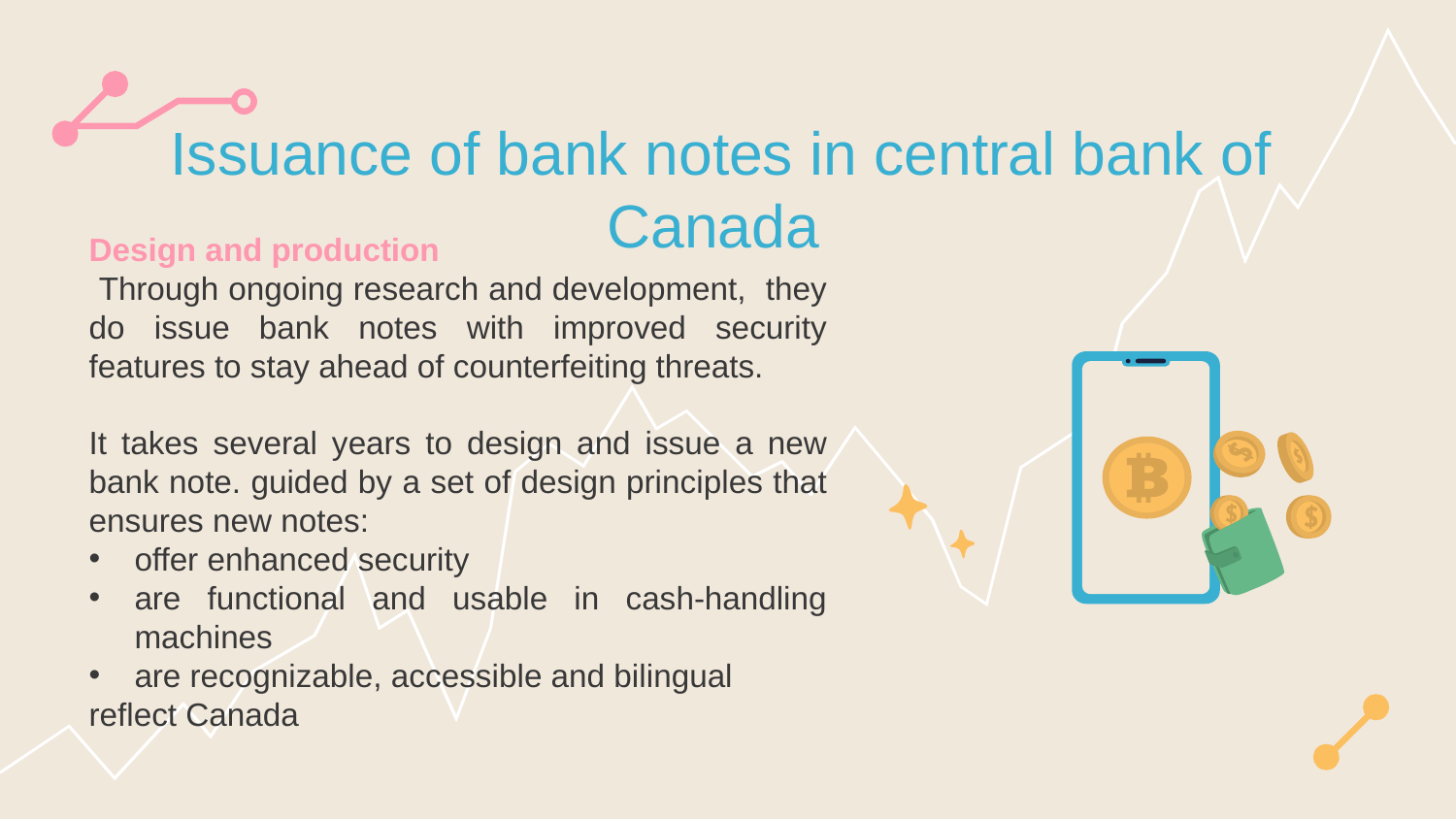

# Issuance of bank notes in central bank of Canada
Design and production
 Through ongoing research and development,  they do issue bank notes with improved security features to stay ahead of counterfeiting threats.

It takes several years to design and issue a new bank note. guided by a set of design principles that ensures new notes:
offer enhanced security
are functional and usable in cash-handling machines
are recognizable, accessible and bilingual
reflect Canada